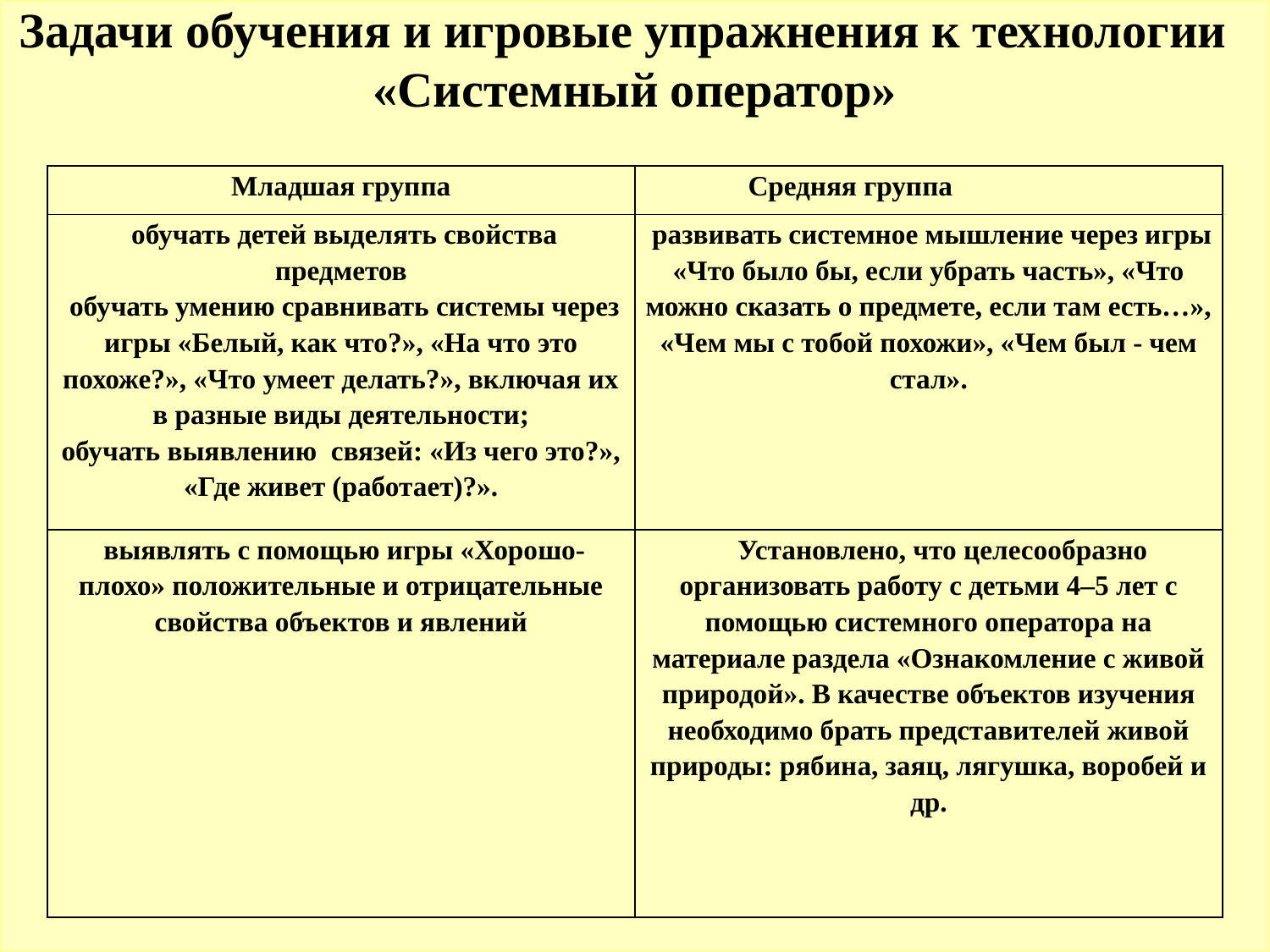

Задачи обучения и игровые упражнения к технологии
«Системный оператор»
| Младшая группа | Средняя группа |
| --- | --- |
| обучать детей выделять свойства предметов обучать умению сравнивать системы через игры «Белый, как что?», «На что это похоже?», «Что умеет делать?», включая их в разные виды деятельности; обучать выявлению связей: «Из чего это?», «Где живет (работает)?». | развивать системное мышление через игры «Что было бы, если убрать часть», «Что можно сказать о предмете, если там есть…», «Чем мы с тобой похожи», «Чем был - чем стал». |
| выявлять с помощью игры «Хорошо-плохо» положительные и отрицательные свойства объектов и явлений | Установлено, что целесообразно организовать работу с детьми 4–5 лет с помощью системного оператора на материале раздела «Ознакомление с живой природой». В качестве объектов изучения необходимо брать представителей живой природы: рябина, заяц, лягушка, воробей и др. |